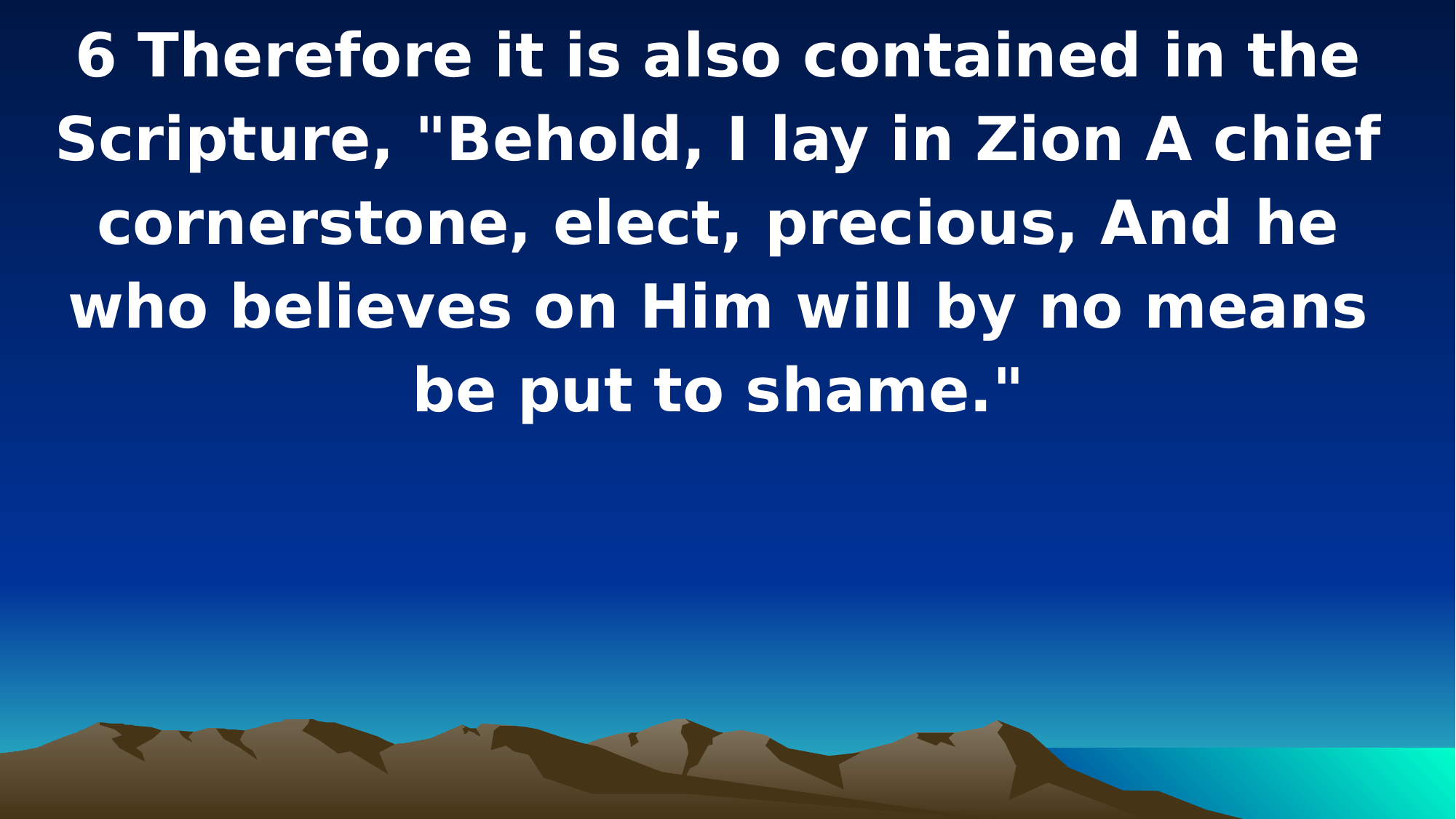

6 Therefore it is also contained in the Scripture, "Behold, I lay in Zion A chief cornerstone, elect, precious, And he who believes on Him will by no means be put to shame."